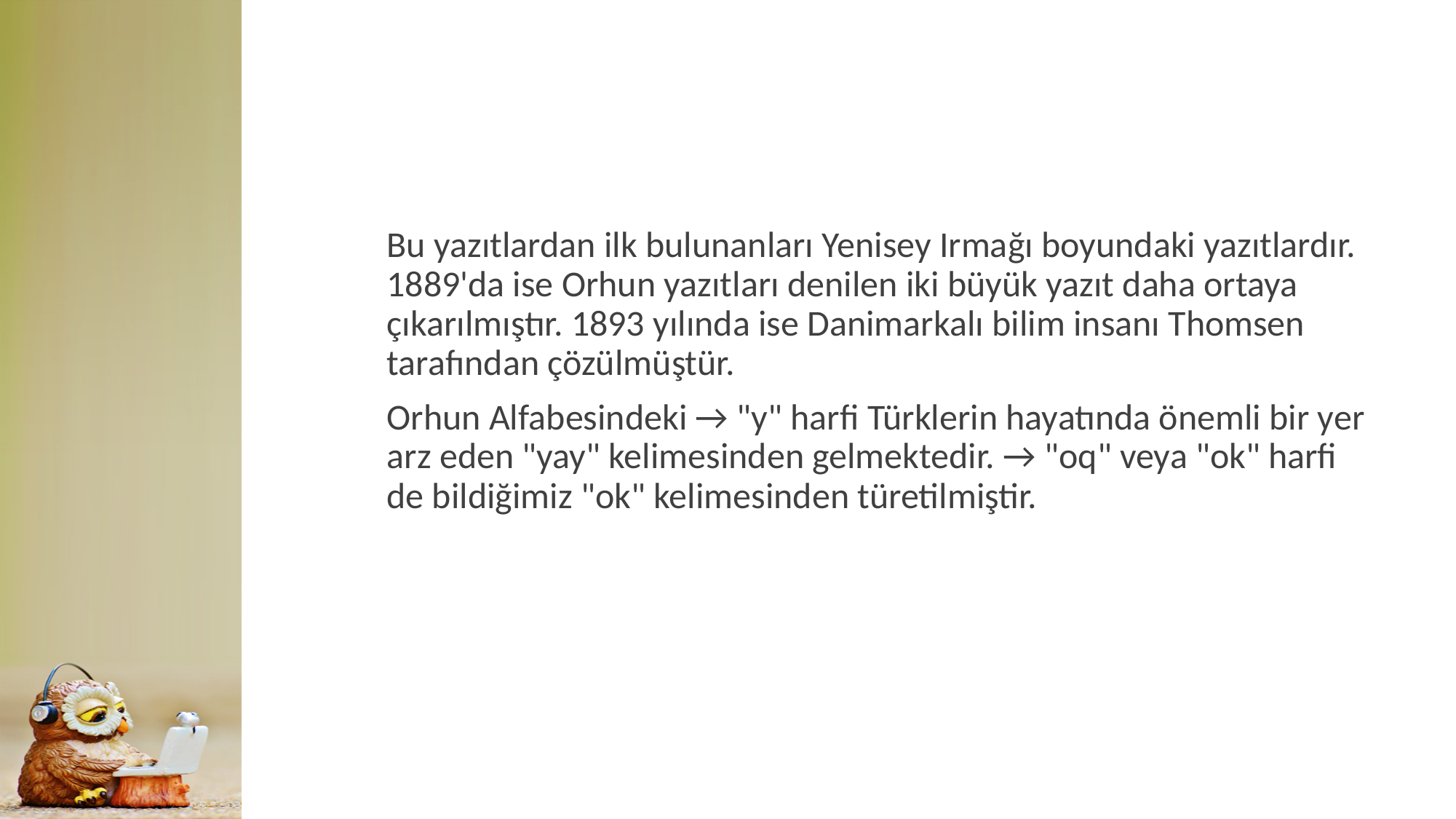

Bu yazıtlardan ilk bulunanları Yenisey Irmağı boyundaki yazıtlardır. 1889'da ise Orhun yazıtları denilen iki büyük yazıt daha ortaya çıkarılmıştır. 1893 yılında ise Danimarkalı bilim insanı Thomsen tarafından çözülmüştür.
Orhun Alfabesindeki → "y" harfi Türklerin hayatında önemli bir yer arz eden "yay" kelimesinden gelmektedir. → "oq" veya "ok" harfi de bildiğimiz "ok" kelimesinden türetilmiştir.